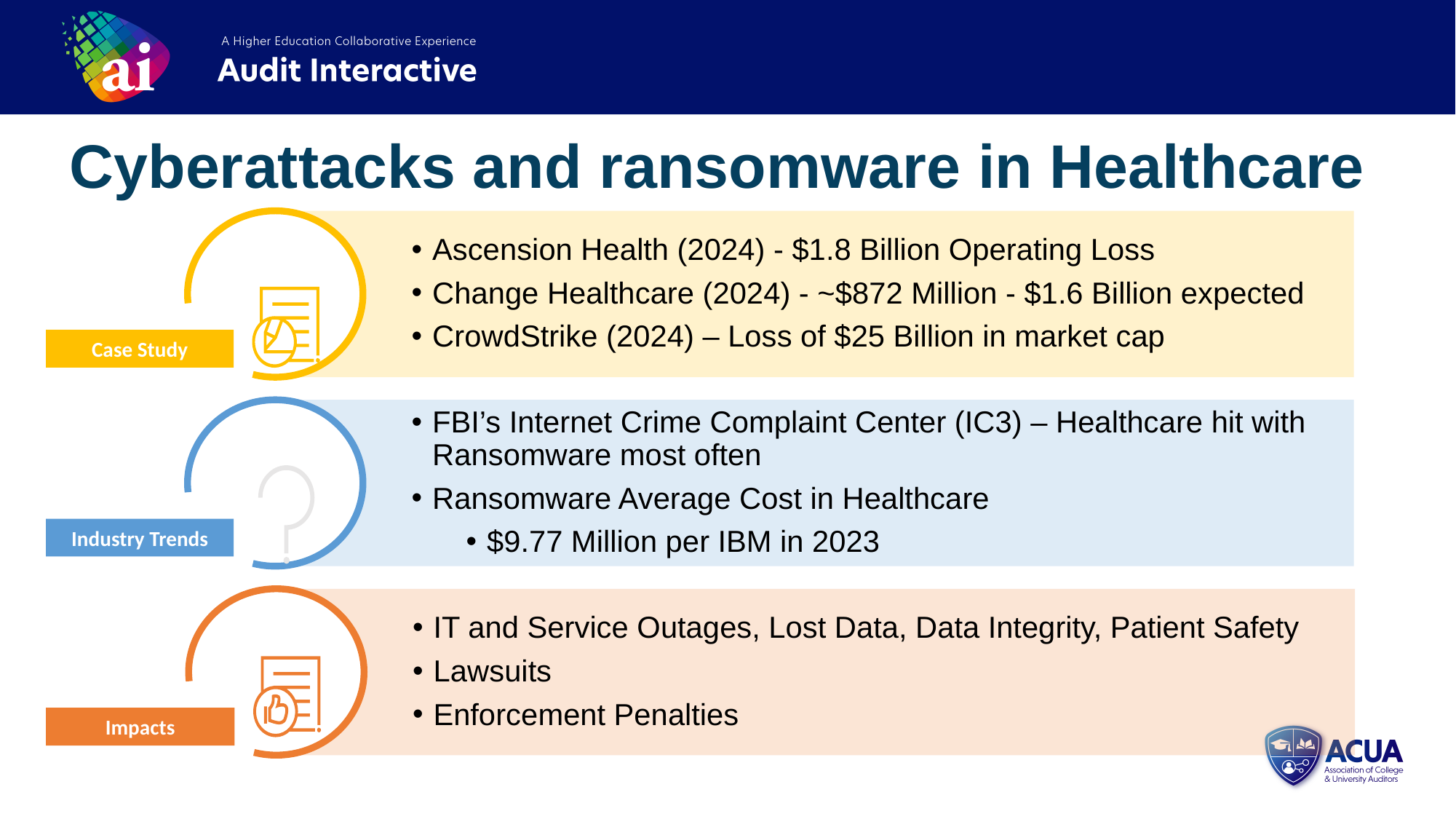

Cyberattacks and ransomware in Healthcare

Ascension Health (2024) - $1.8 Billion Operating Loss
Change Healthcare (2024) - ~$872 Million - $1.6 Billion expected
CrowdStrike (2024) – Loss of $25 Billion in market cap

Case Study

FBI’s Internet Crime Complaint Center (IC3) – Healthcare hit with Ransomware most often
Ransomware Average Cost in Healthcare
$9.77 Million per IBM in 2023

Industry Trends

IT and Service Outages, Lost Data, Data Integrity, Patient Safety
Lawsuits
Enforcement Penalties

Impacts
7